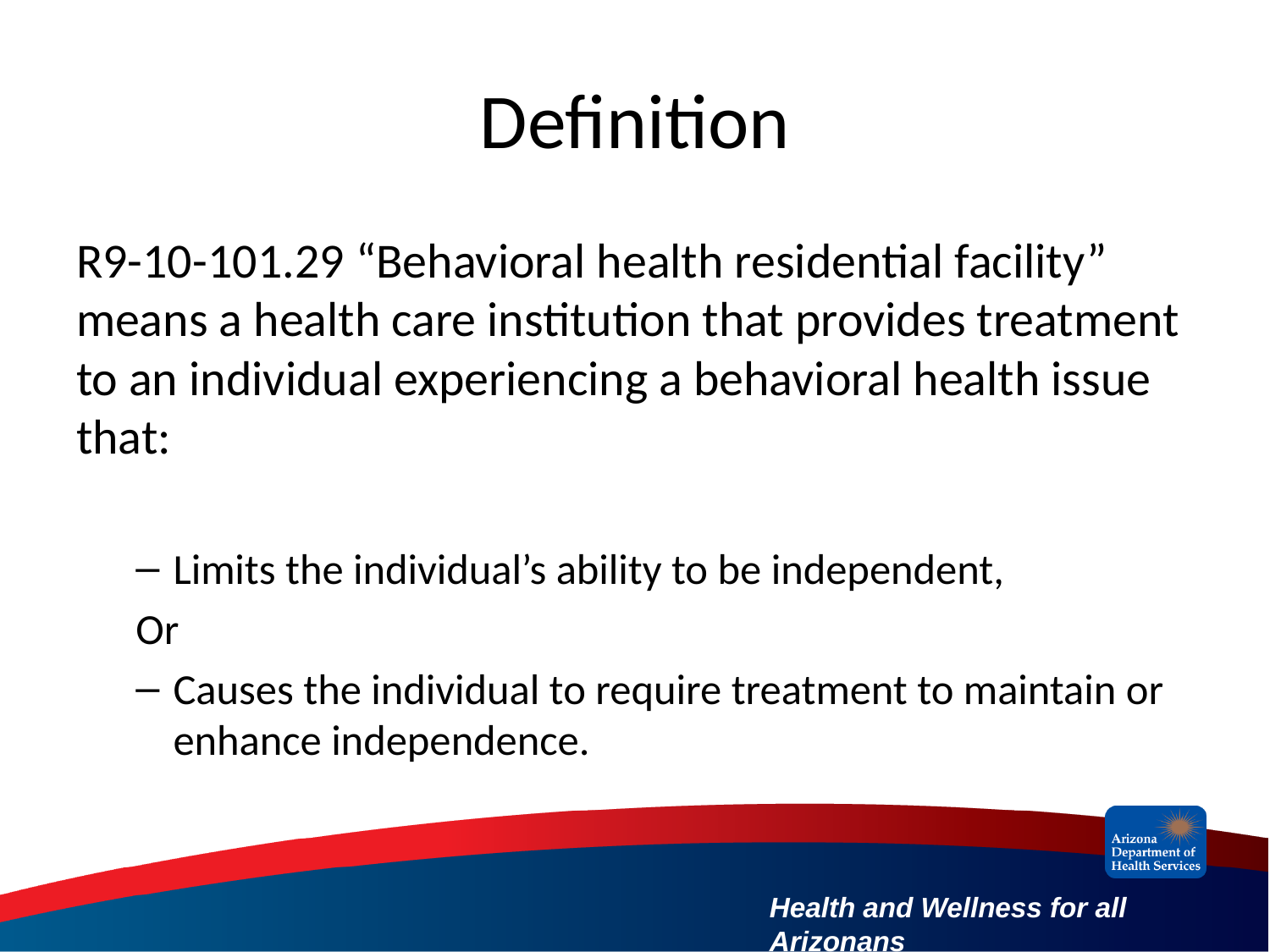

# Definition
R9-10-101.29 “Behavioral health residential facility” means a health care institution that provides treatment to an individual experiencing a behavioral health issue that:

Limits the individual’s ability to be independent,
				Or
Causes the individual to require treatment to maintain or enhance independence.